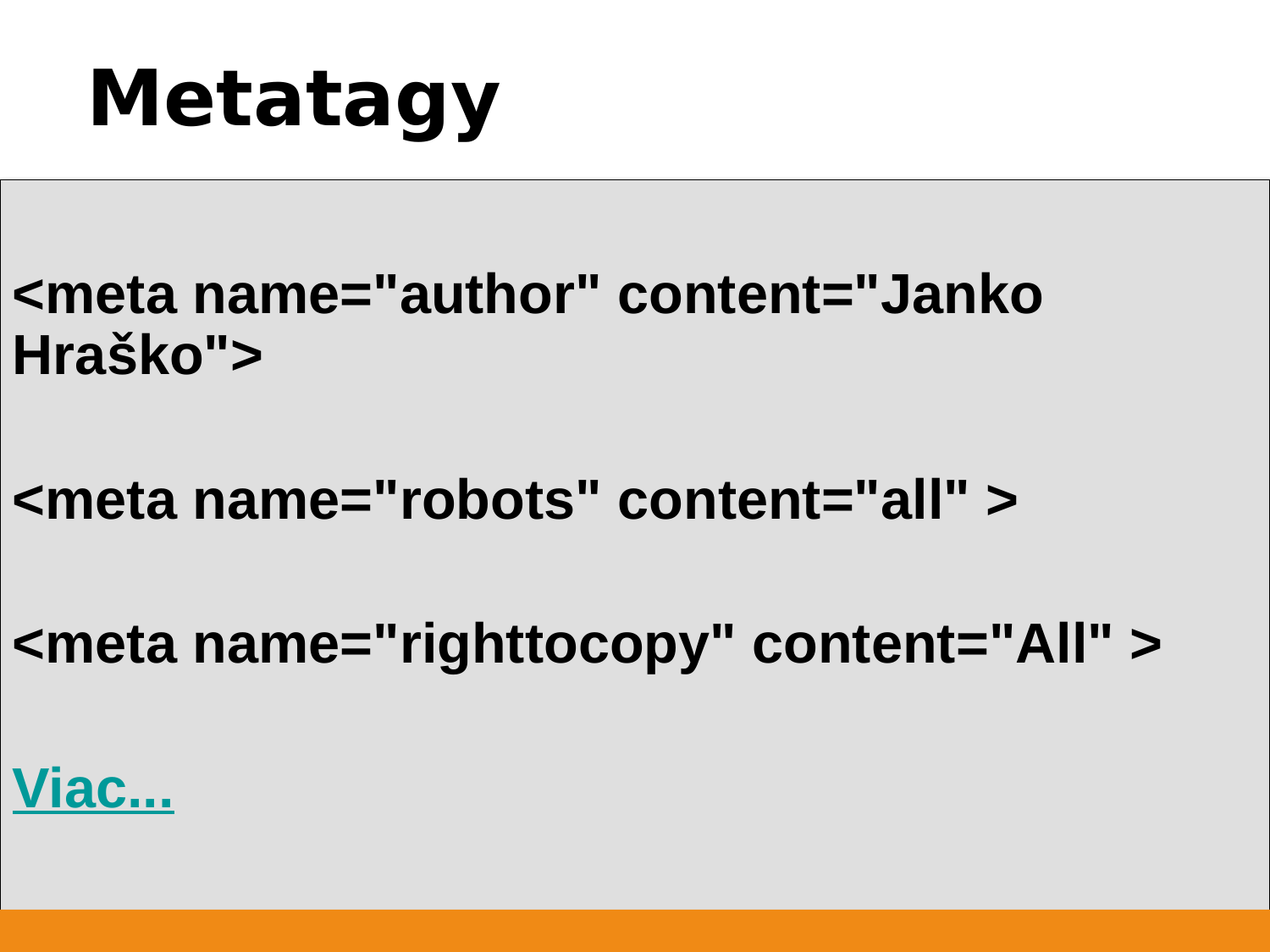

Metatagy

<meta name="author" content="Janko Hraško">

<meta name="robots" content="all" >

<meta name="righttocopy" content="All" >

Viac...